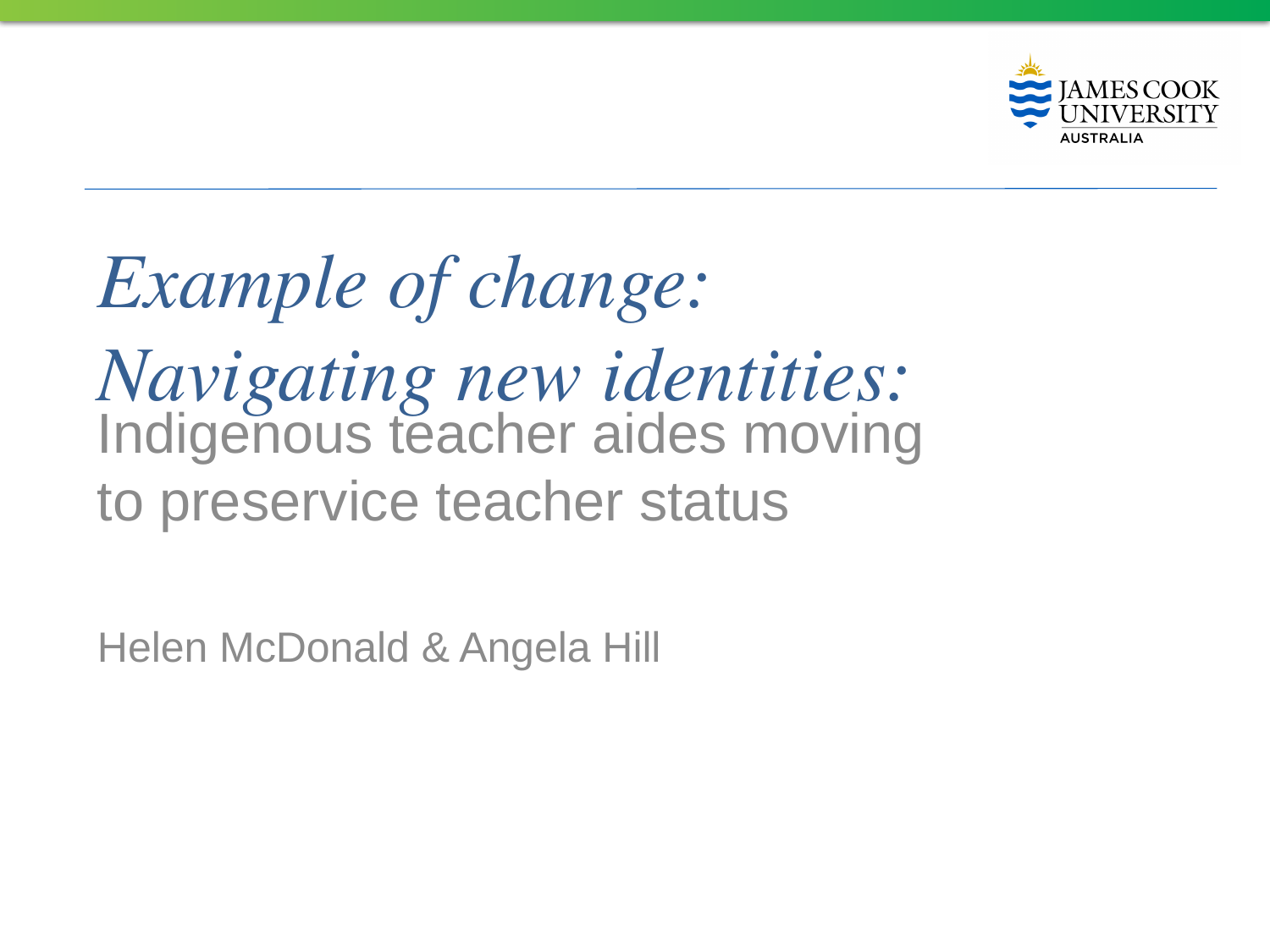

# Example of change: Navigating new identities:
Indigenous teacher aides moving to preservice teacher status

Helen McDonald & Angela Hill